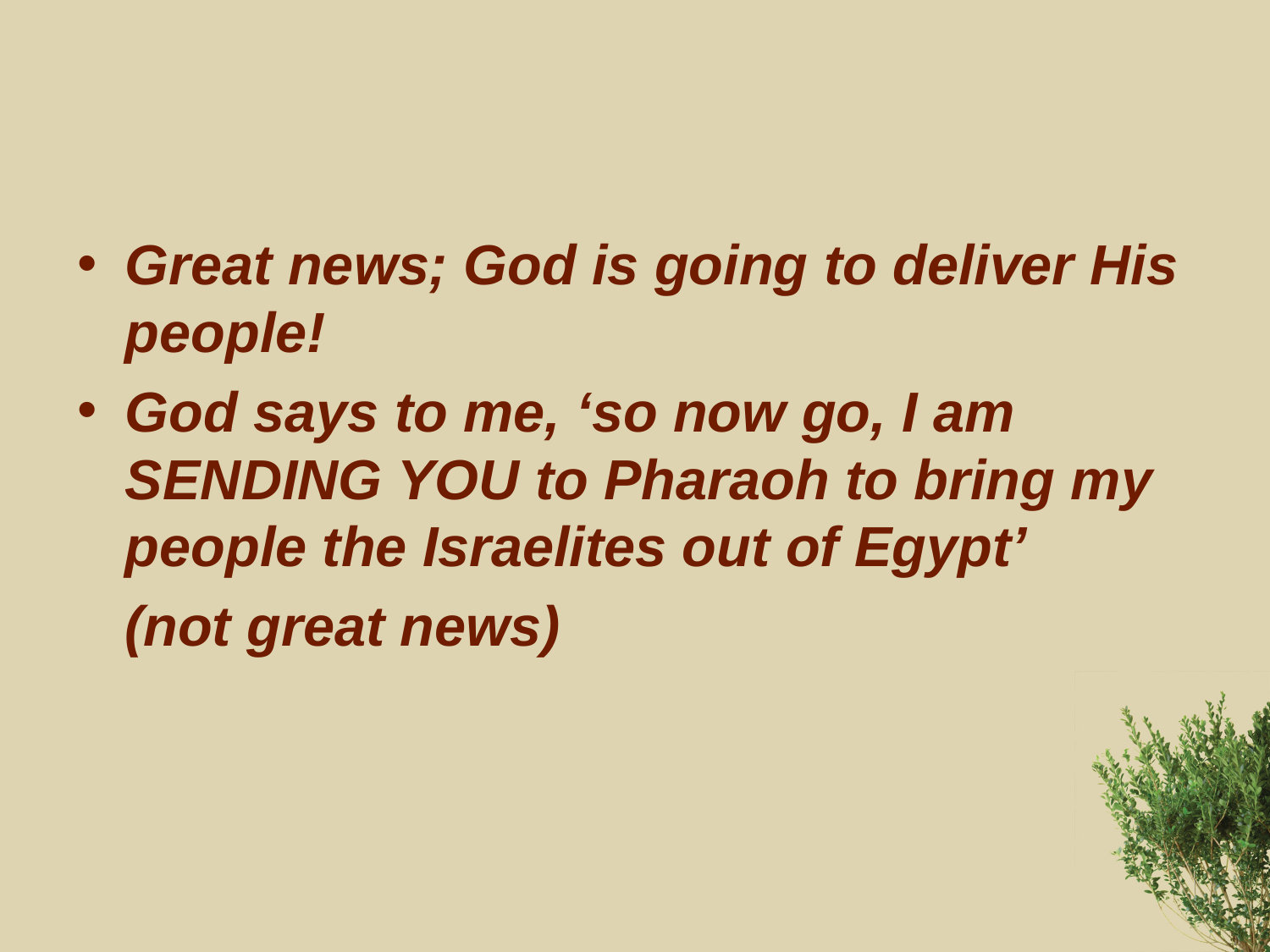

#
Great news; God is going to deliver His people!
God says to me, ‘so now go, I am SENDING YOU to Pharaoh to bring my people the Israelites out of Egypt’
   (not great news)